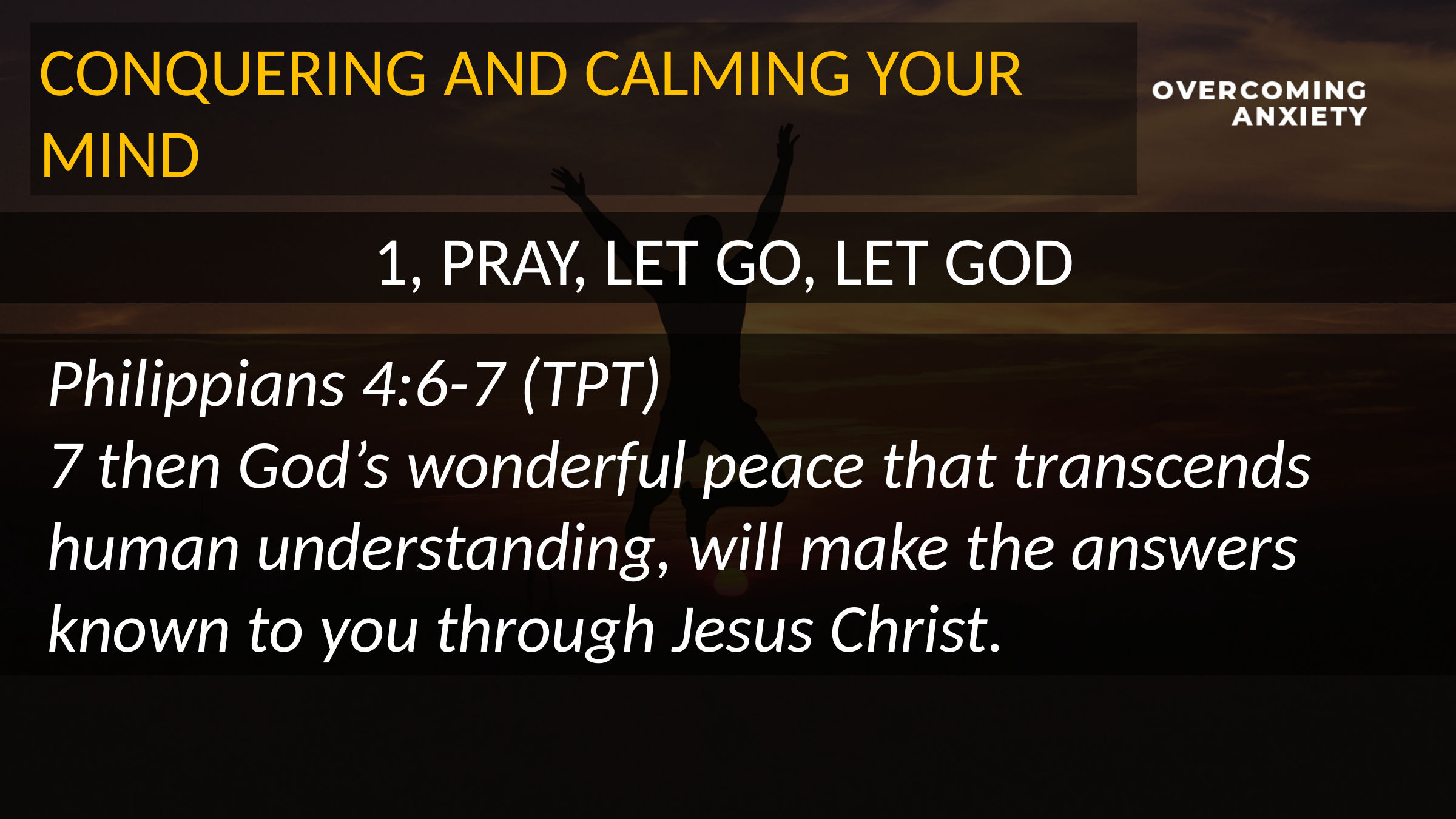

CONQUERING AND CALMING YOUR MIND

1, PRAY, LET GO, LET GOD

Philippians 4:6-7 (TPT)
7 then God’s wonderful peace that transcends human understanding, will make the answers known to you through Jesus Christ.